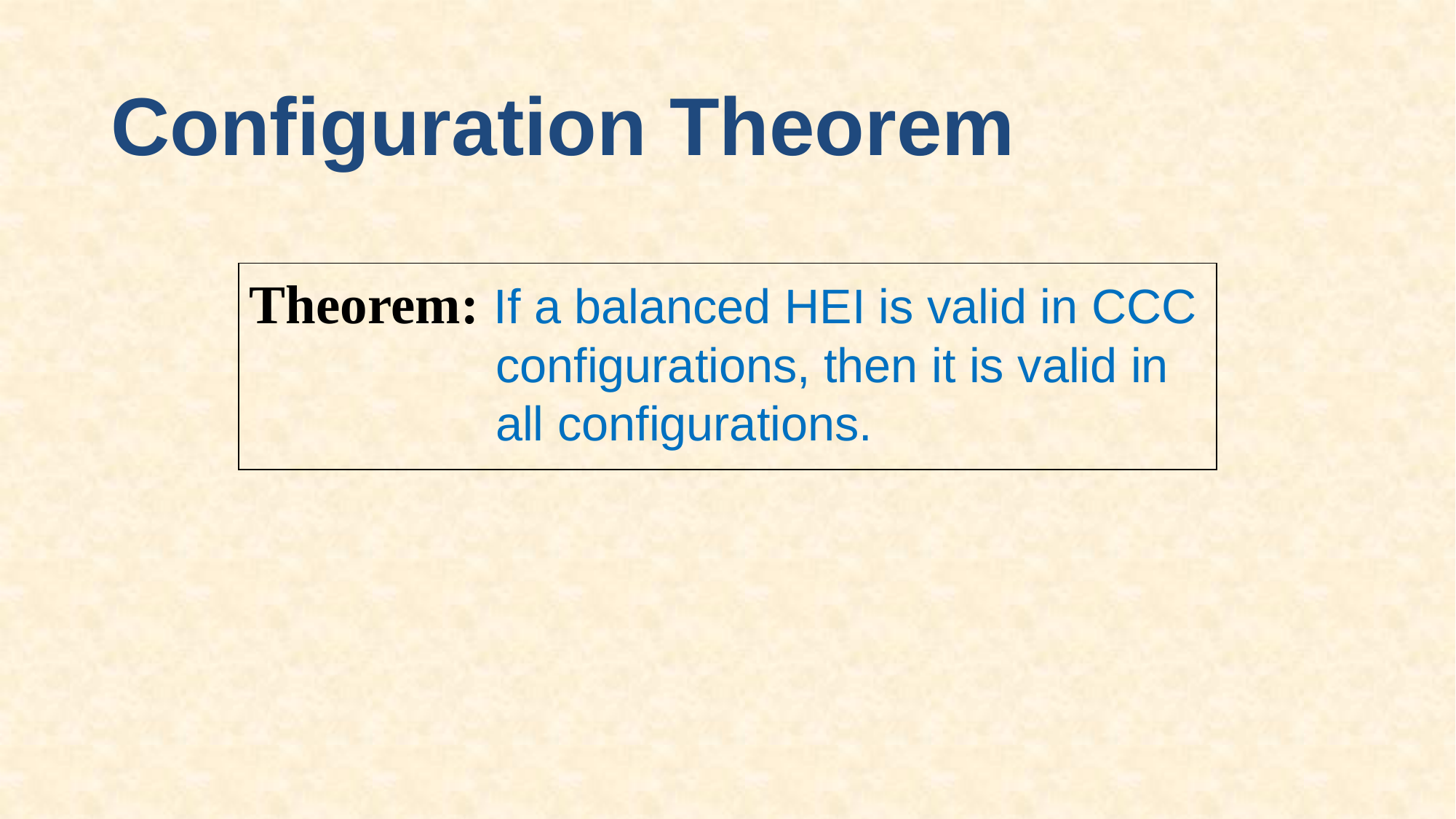

# Configuration Theorem
Theorem: If a balanced HEI is valid in CCC configurations, then it is valid in all configurations.